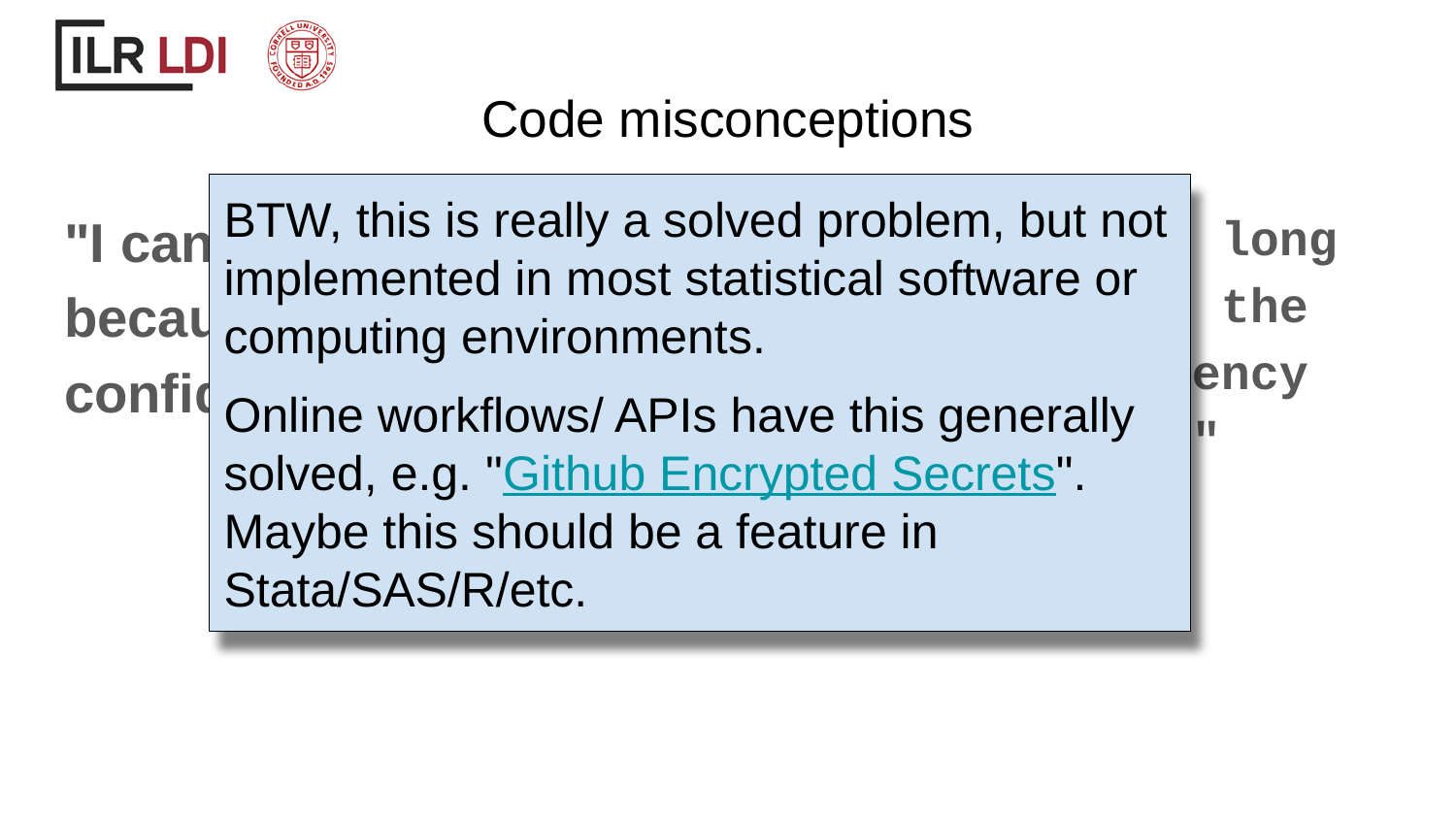

# Code misconceptions
BTW, this is really a solved problem, but not implemented in most statistical software or computing environments.
Online workflows/ APIs have this generally solved, e.g. "Github Encrypted Secrets". Maybe this should be a feature in Stata/SAS/R/etc.
"I can't share the code because the code is confidential."
"It takes me a long time to redact the code so the agency can release it"
❌
❌